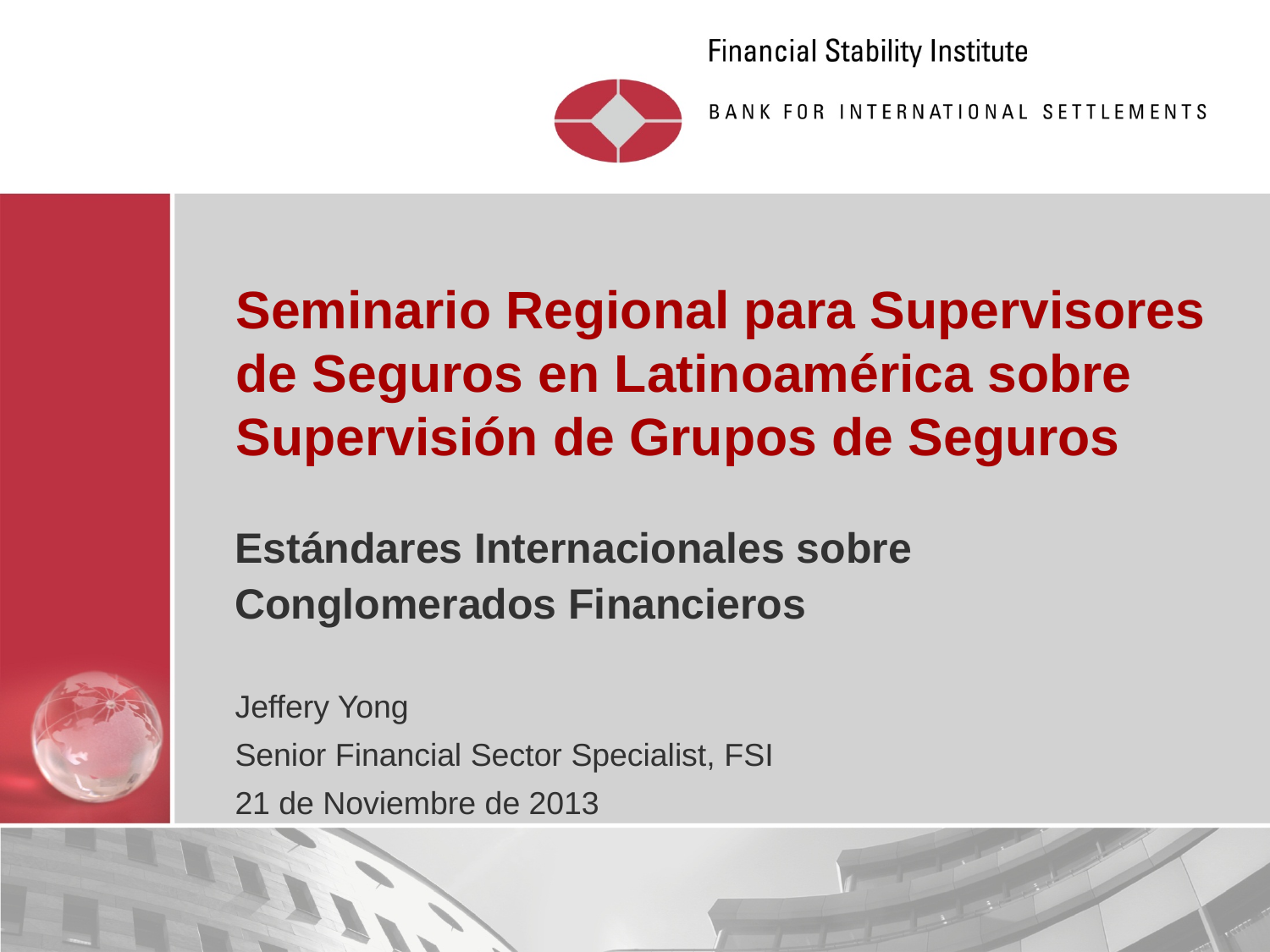

# Seminario Regional para Supervisores de Seguros en Latinoamérica sobre Supervisión de Grupos de Seguros
Estándares Internacionales sobre Conglomerados Financieros

Jeffery Yong
Senior Financial Sector Specialist, FSI
21 de Noviembre de 2013